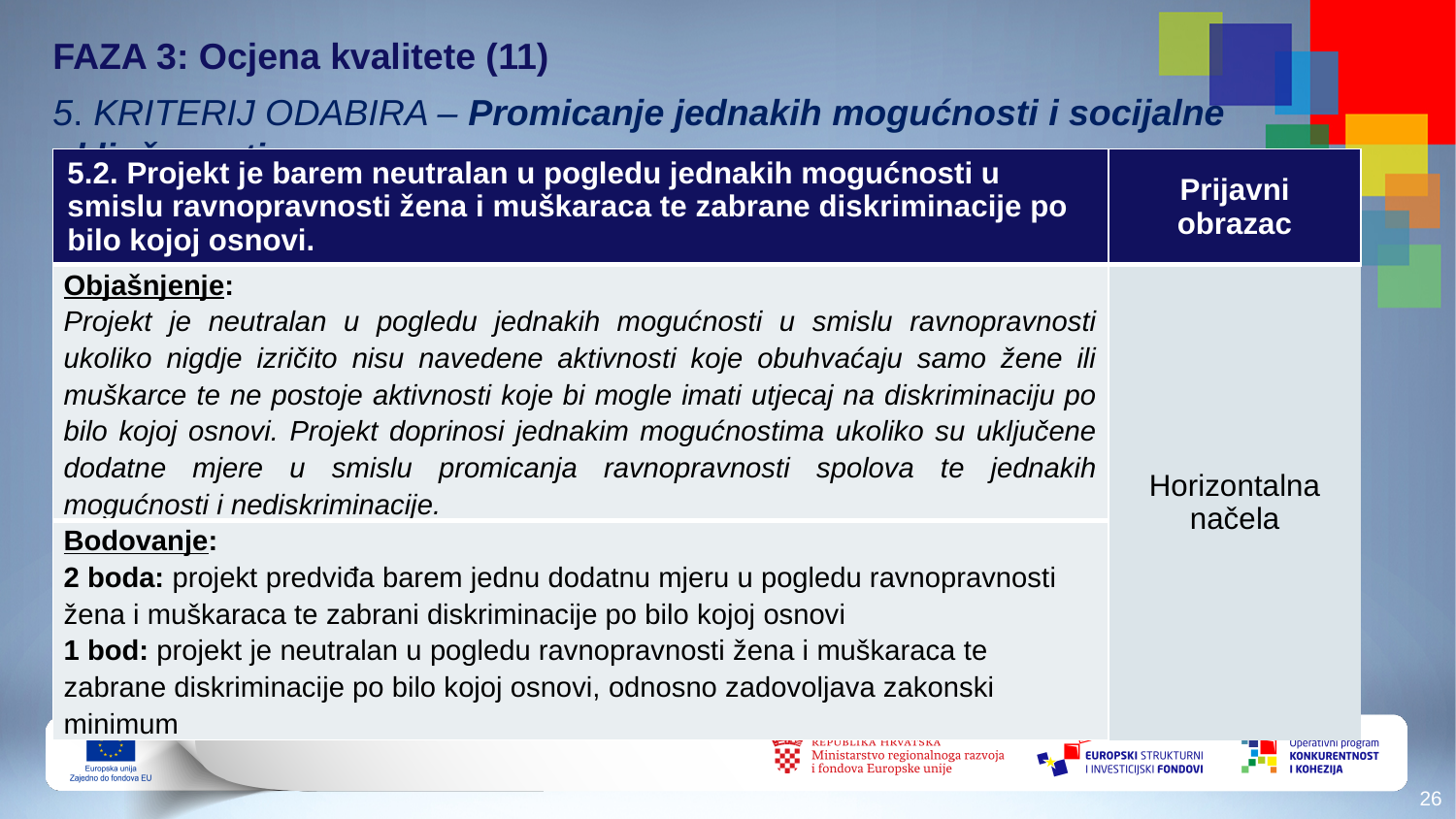

# FAZA 3: Ocjena kvalitete (11)
5. KRITERIJ ODABIRA – Promicanje jednakih mogućnosti i socijalne uključenosti

| 5.2. Projekt je barem neutralan u pogledu jednakih mogućnosti u smislu ravnopravnosti žena i muškaraca te zabrane diskriminacije po bilo kojoj osnovi. | Prijavni obrazac |
| --- | --- |
| Objašnjenje: Projekt je neutralan u pogledu jednakih mogućnosti u smislu ravnopravnosti ukoliko nigdje izričito nisu navedene aktivnosti koje obuhvaćaju samo žene ili muškarce te ne postoje aktivnosti koje bi mogle imati utjecaj na diskriminaciju po bilo kojoj osnovi. Projekt doprinosi jednakim mogućnostima ukoliko su uključene dodatne mjere u smislu promicanja ravnopravnosti spolova te jednakih mogućnosti i nediskriminacije. | Horizontalna načela |
| Bodovanje: 2 boda: projekt predviđa barem jednu dodatnu mjeru u pogledu ravnopravnosti žena i muškaraca te zabrani diskriminacije po bilo kojoj osnovi 1 bod: projekt je neutralan u pogledu ravnopravnosti žena i muškaraca te zabrane diskriminacije po bilo kojoj osnovi, odnosno zadovoljava zakonski minimum |  |
26